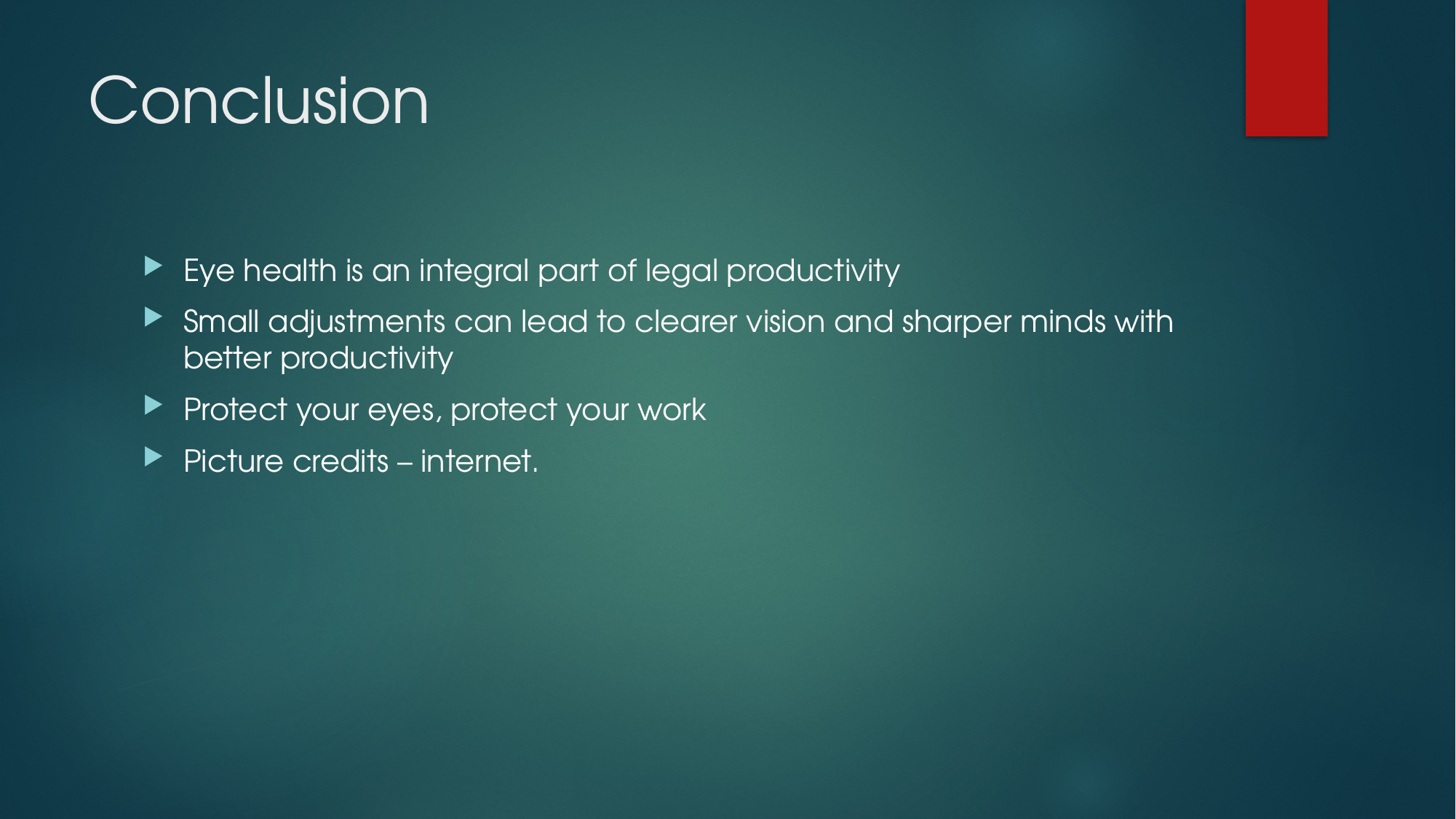

# Conclusion
Eye health is an integral part of legal productivity
Small adjustments can lead to clearer vision and sharper minds with better productivity
Protect your eyes, protect your work
Picture credits – internet.